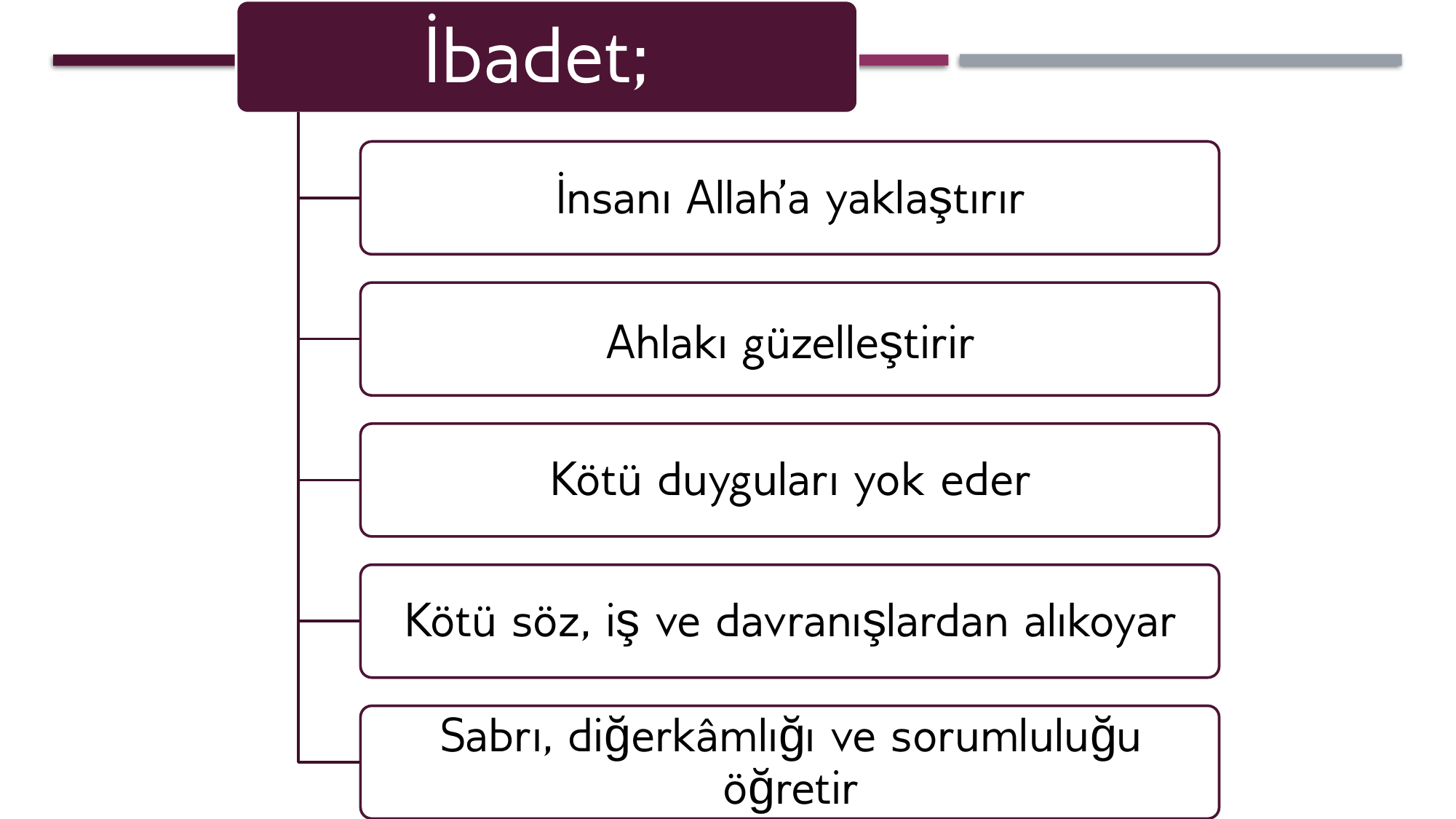

İbadet;
İnsanı Allah’a yaklaştırır
Ahlakı güzelleştirir
Kötü duyguları yok eder
Kötü söz, iş ve davranışlardan alıkoyar
Sabrı, diğerkâmlığı ve sorumluluğu öğretir